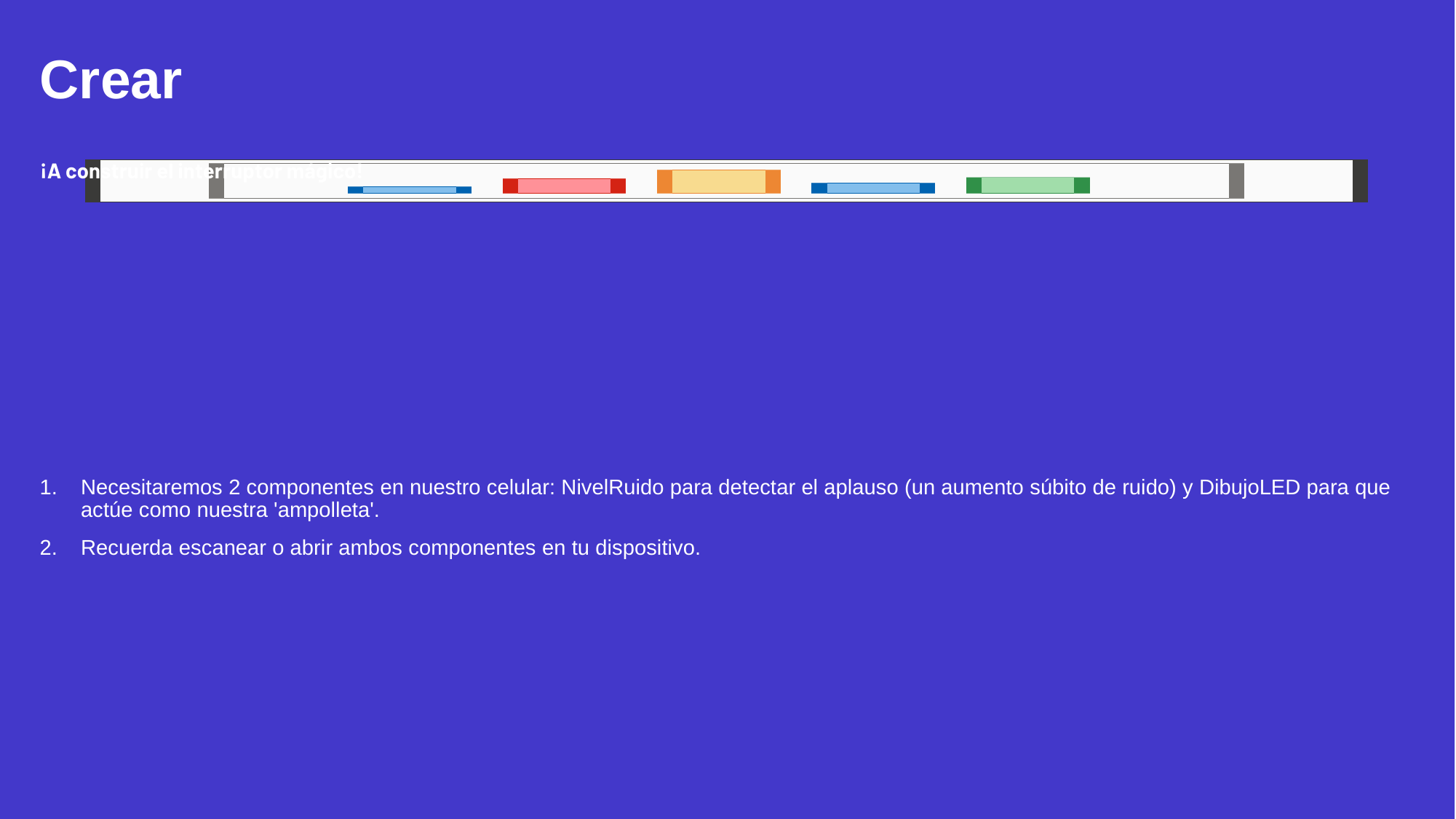

# Crear
¡A construir el interruptor mágico!
Necesitaremos 2 componentes en nuestro celular: NivelRuido para detectar el aplauso (un aumento súbito de ruido) y DibujoLED para que actúe como nuestra 'ampolleta'.
Recuerda escanear o abrir ambos componentes en tu dispositivo.